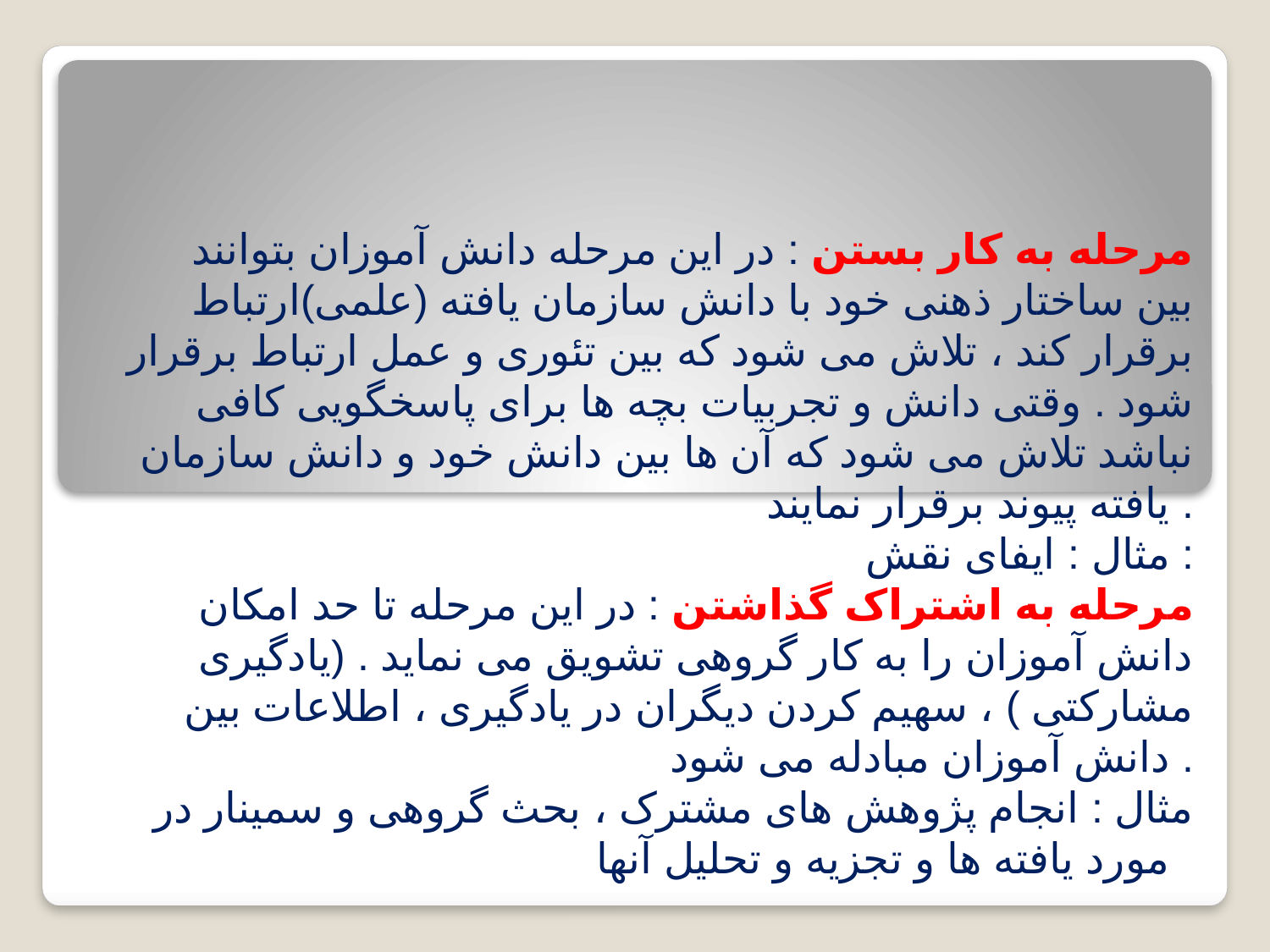

مرحله به کار بستن : در این مرحله دانش آموزان بتوانند بین ساختار ذهنی خود با دانش سازمان یافته (علمی)ارتباط برقرار کند ، تلاش می شود که بین تئوری و عمل ارتباط برقرار شود . وقتی دانش و تجربیات بچه ها برای پاسخگویی کافی نباشد تلاش می شود که آن ها بین دانش خود و دانش سازمان یافته پیوند برقرار نمایند .
مثال : ایفای نقش :
مرحله به اشتراک گذاشتن : در این مرحله تا حد امکان دانش آموزان را به کار گروهی تشویق می نماید . (یادگیری مشارکتی ) ، سهیم کردن دیگران در یادگیری ، اطلاعات بین دانش آموزان مبادله می شود .
مثال : انجام پژوهش های مشترک ، بحث گروهی و سمینار در مورد یافته ها و تجزیه و تحلیل آنها